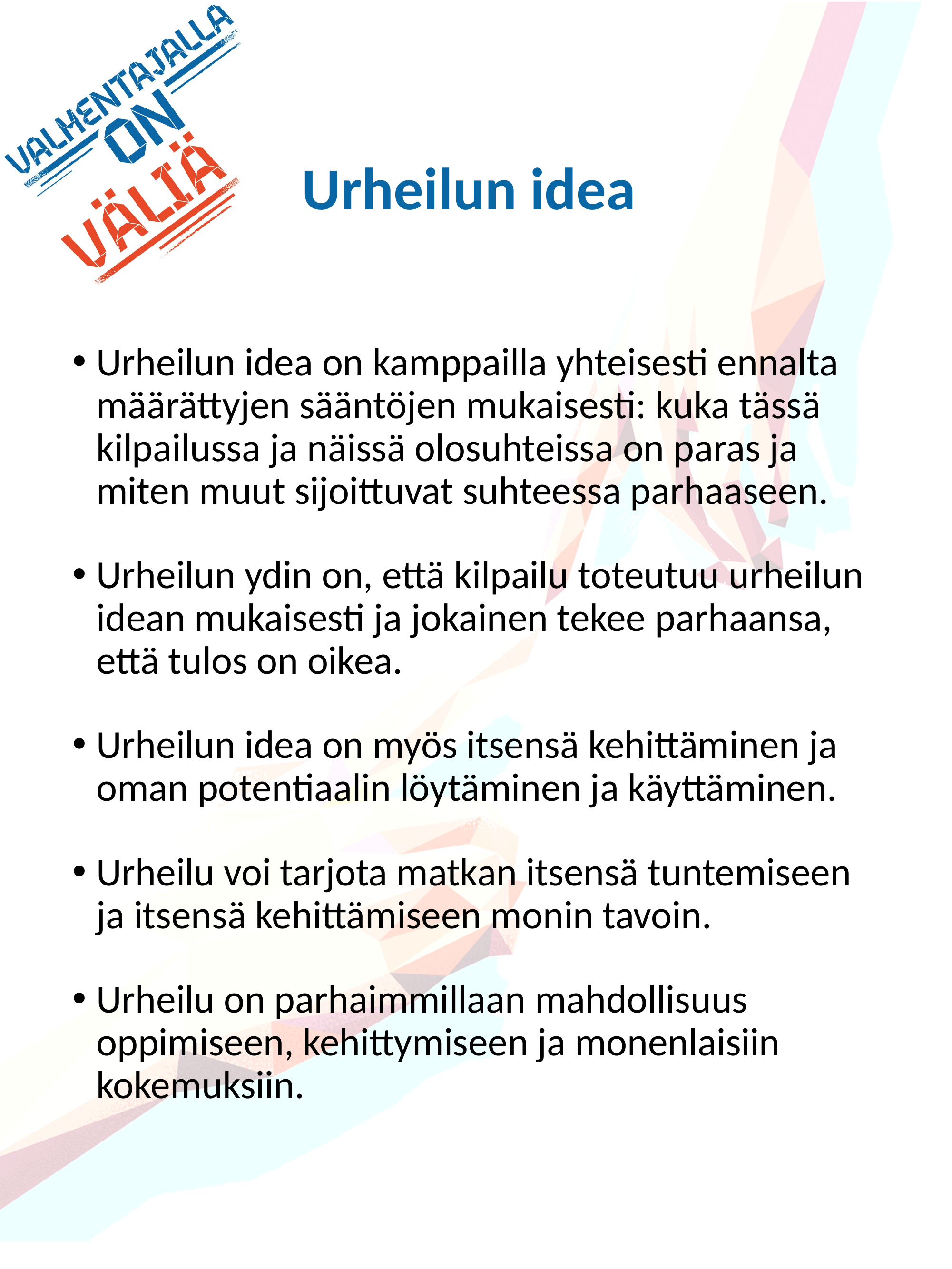

# Urheilun idea
Urheilun idea on kamppailla yhteisesti ennalta määrättyjen sääntöjen mukaisesti: kuka tässä kilpailussa ja näissä olosuhteissa on paras ja miten muut sijoittuvat suhteessa parhaaseen.
Urheilun ydin on, että kilpailu toteutuu urheilun idean mukaisesti ja jokainen tekee parhaansa, että tulos on oikea.
Urheilun idea on myös itsensä kehittäminen ja oman potentiaalin löytäminen ja käyttäminen.
Urheilu voi tarjota matkan itsensä tuntemiseen ja itsensä kehittämiseen monin tavoin.
Urheilu on parhaimmillaan mahdollisuus oppimiseen, kehittymiseen ja monenlaisiin kokemuksiin.